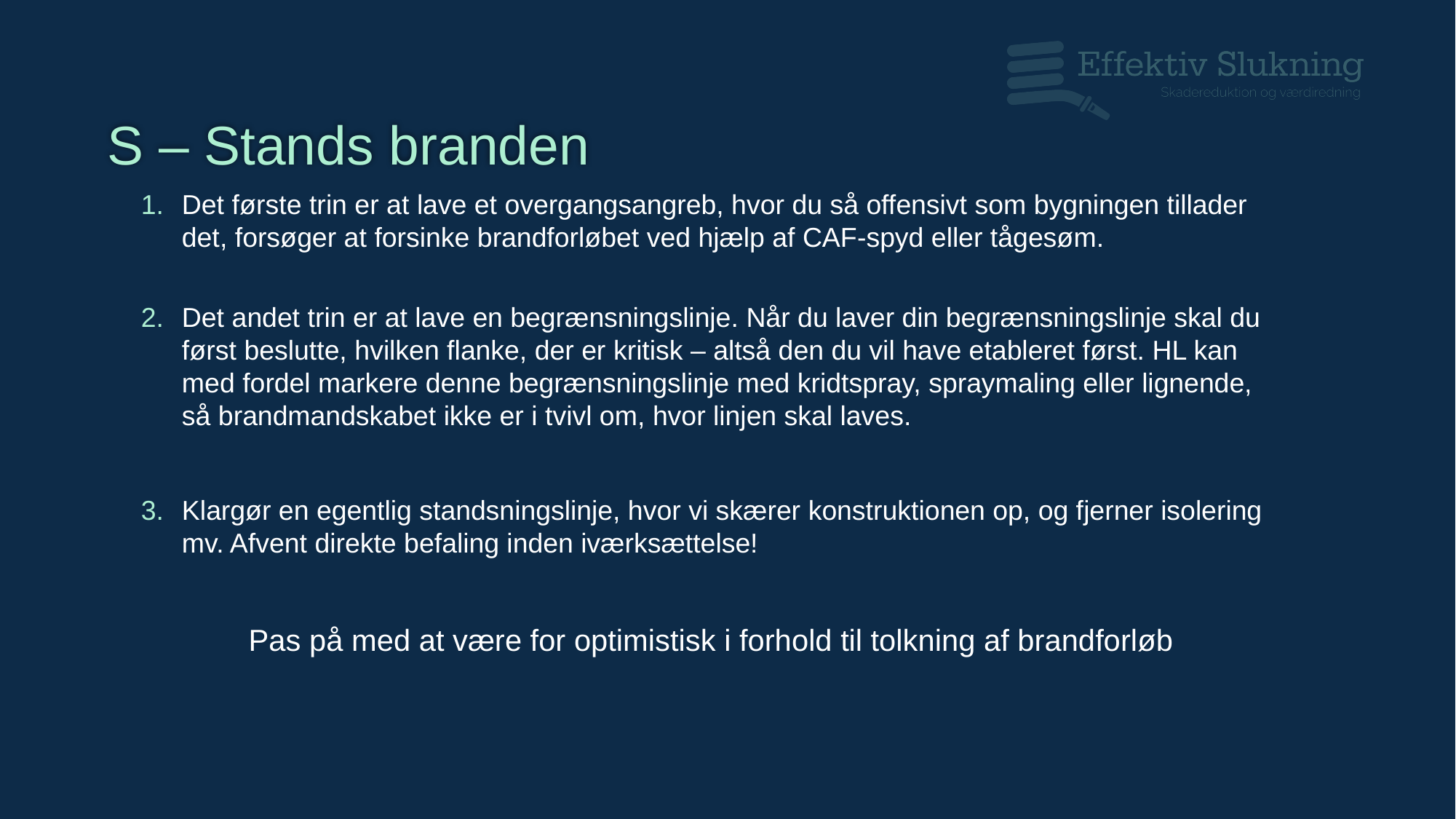

# S – Stands branden
Det første trin er at lave et overgangsangreb, hvor du så offensivt som bygningen tillader det, forsøger at forsinke brandforløbet ved hjælp af CAF-spyd eller tågesøm.
Det andet trin er at lave en begrænsningslinje. Når du laver din begrænsningslinje skal du først beslutte, hvilken flanke, der er kritisk – altså den du vil have etableret først. HL kan med fordel markere denne begrænsningslinje med kridtspray, spraymaling eller lignende, så brandmandskabet ikke er i tvivl om, hvor linjen skal laves.

Klargør en egentlig standsningslinje, hvor vi skærer konstruktionen op, og fjerner isolering mv. Afvent direkte befaling inden iværksættelse!

Pas på med at være for optimistisk i forhold til tolkning af brandforløb